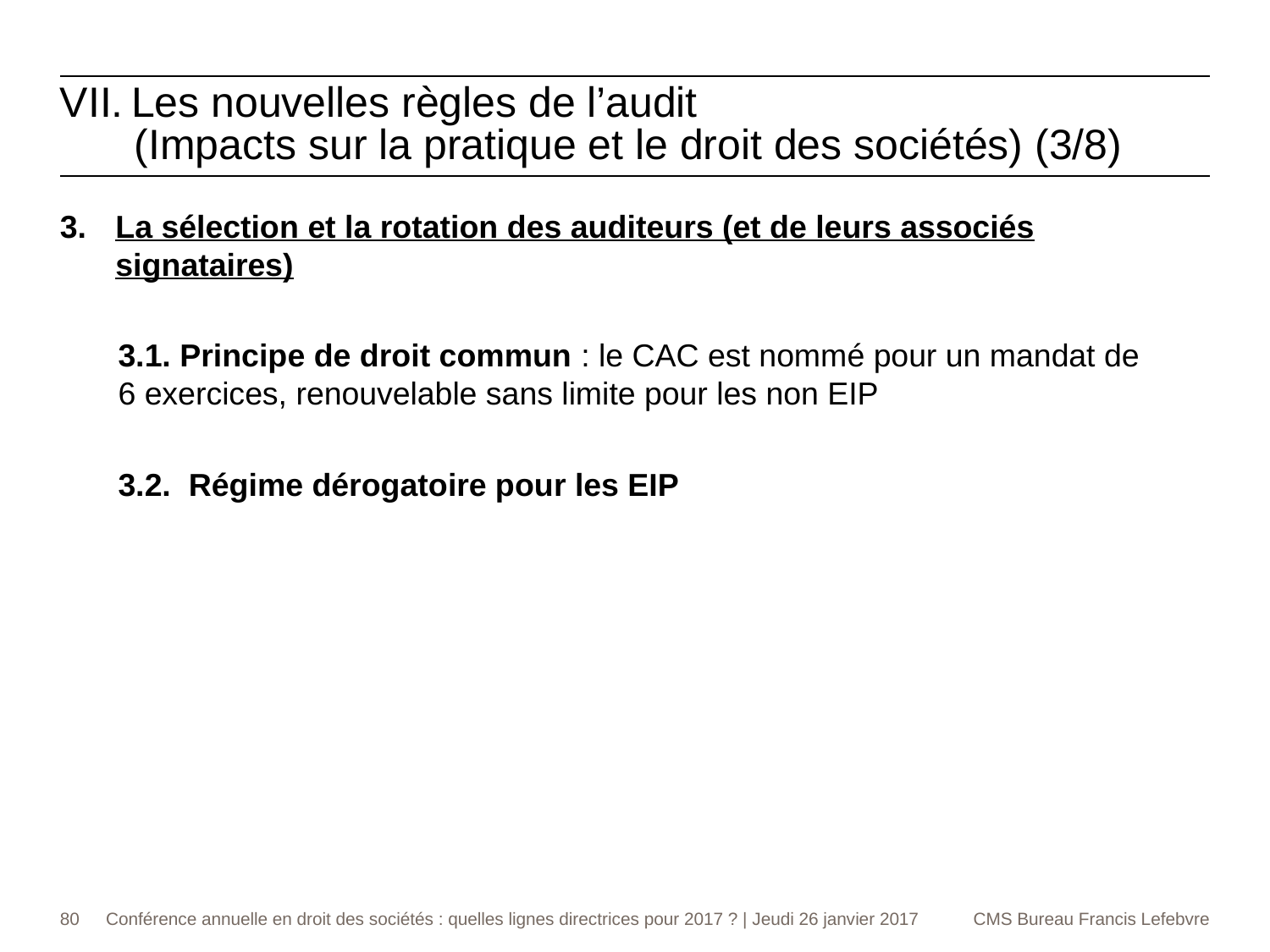

Les nouvelles règles de l’audit
	(Impacts sur la pratique et le droit des sociétés) (3/8)
La sélection et la rotation des auditeurs (et de leurs associés signataires)

3.1. Principe de droit commun : le CAC est nommé pour un mandat de
6 exercices, renouvelable sans limite pour les non EIP

3.2.  Régime dérogatoire pour les EIP

80